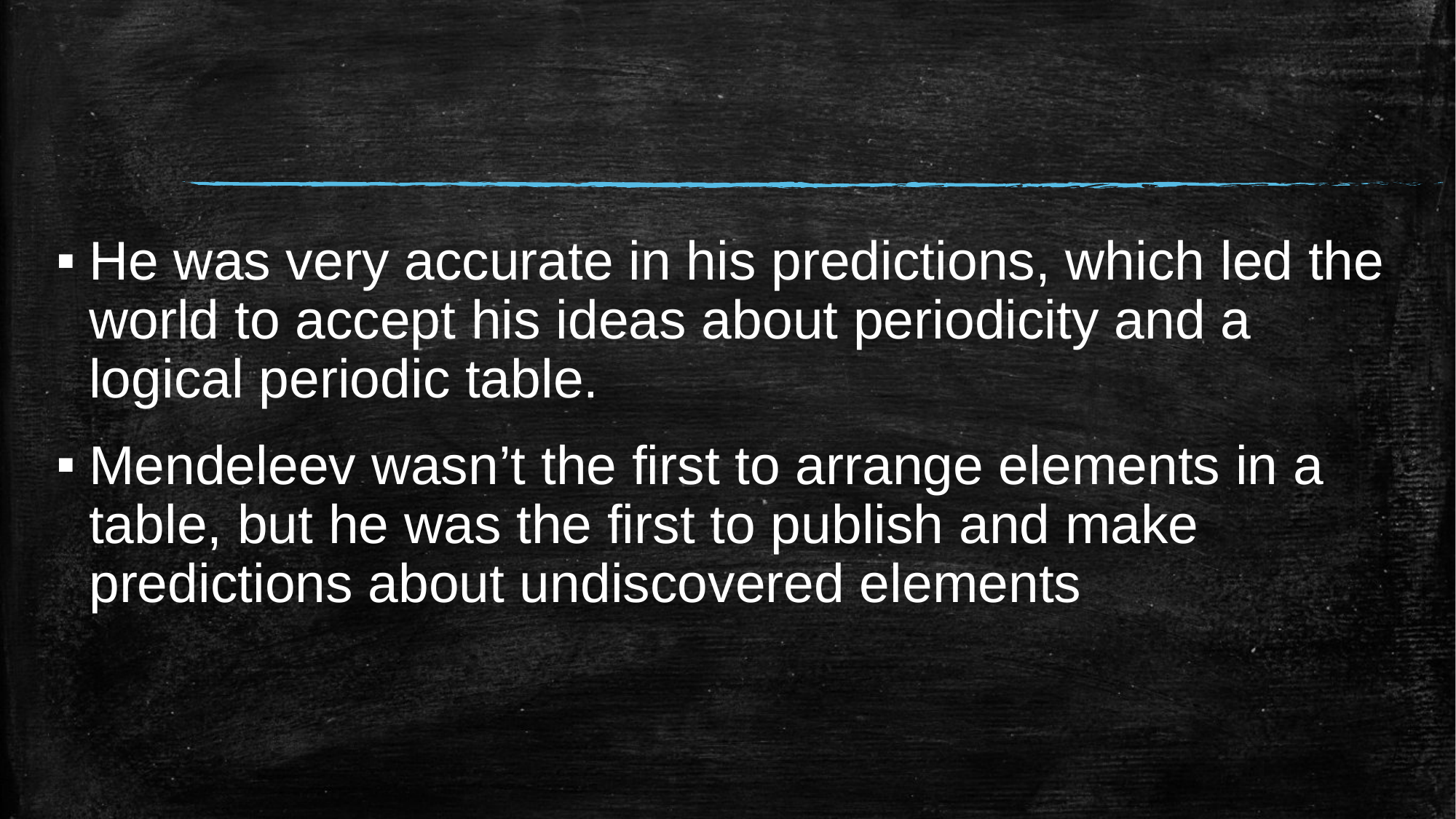

#
He was very accurate in his predictions, which led the world to accept his ideas about periodicity and a logical periodic table.
Mendeleev wasn’t the first to arrange elements in a table, but he was the first to publish and make predictions about undiscovered elements